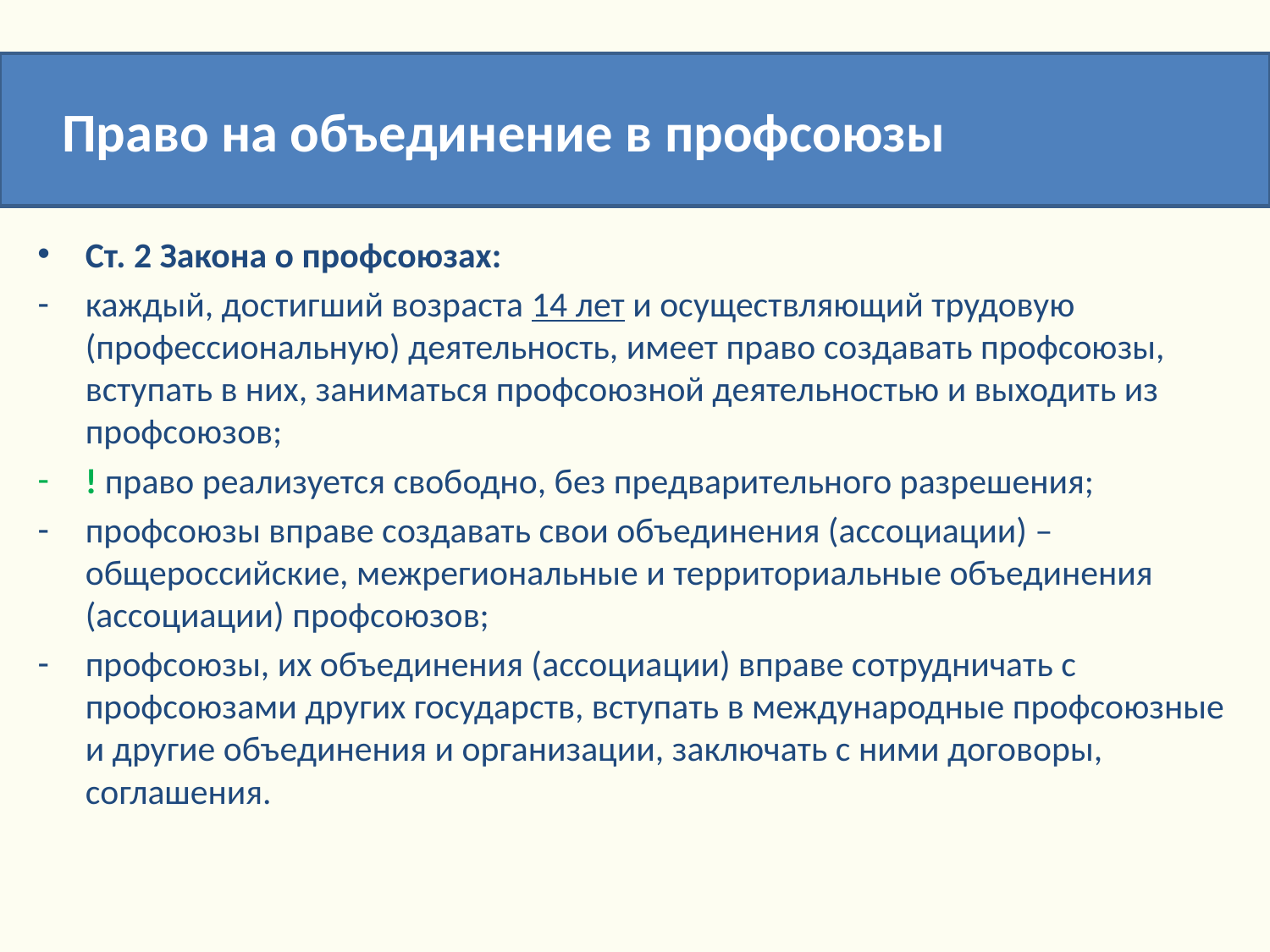

Право на объединение в профсоюзы
Ст. 2 Закона о профсоюзах:
каждый, достигший возраста 14 лет и осуществляющий трудовую (профессиональную) деятельность, имеет право создавать профсоюзы, вступать в них, заниматься профсоюзной деятельностью и выходить из профсоюзов;
! право реализуется свободно, без предварительного разрешения;
профсоюзы вправе создавать свои объединения (ассоциации) – общероссийские, межрегиональные и территориальные объединения (ассоциации) профсоюзов;
профсоюзы, их объединения (ассоциации) вправе сотрудничать с профсоюзами других государств, вступать в международные профсоюзные и другие объединения и организации, заключать с ними договоры, соглашения.